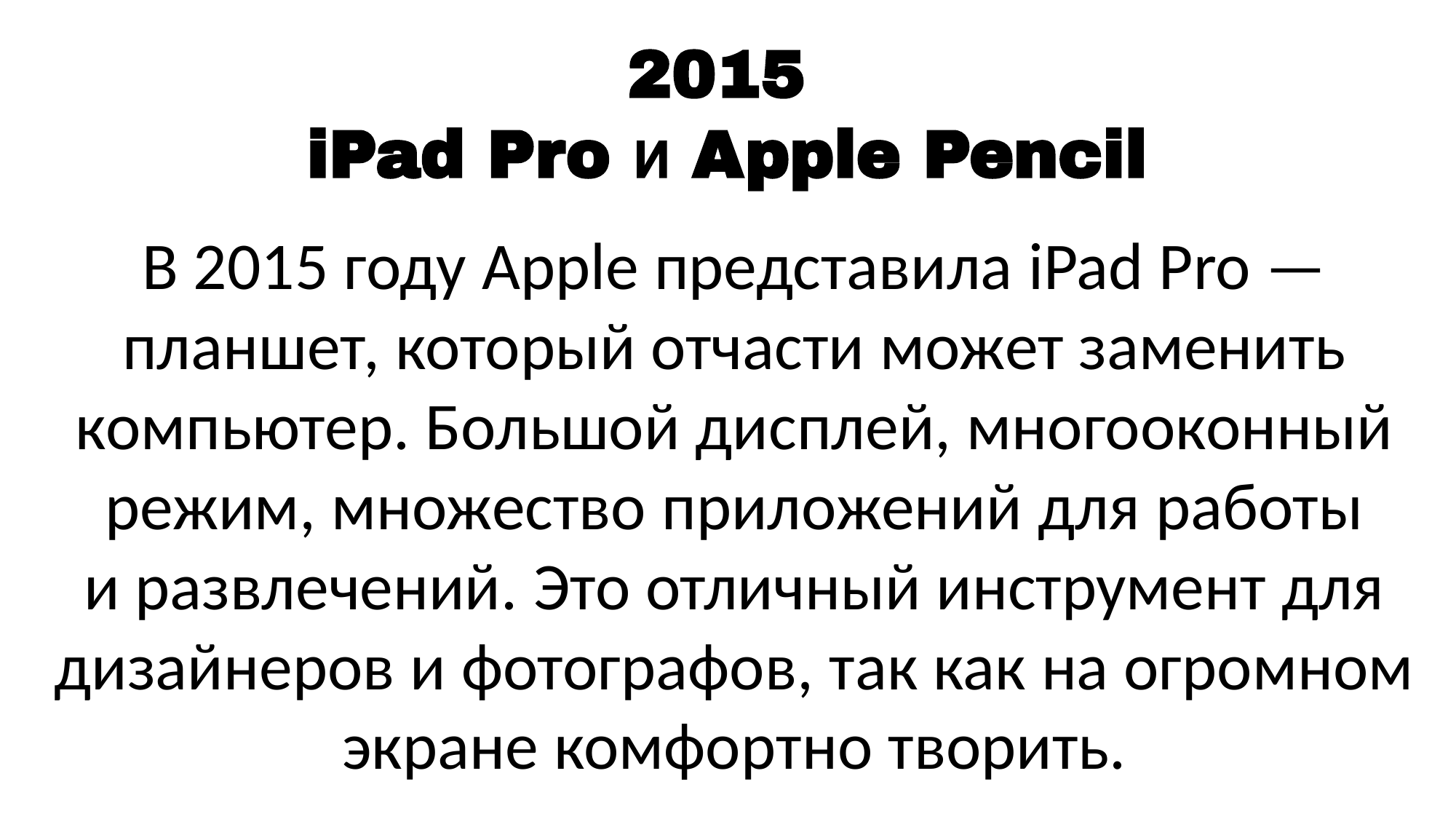

2015
iPad Pro и Apple Pencil
В 2015 году Apple представила iPad Pro — планшет, который отчасти может заменить компьютер. Большой дисплей, многооконный режим, множество приложений для работы и развлечений. Это отличный инструмент для дизайнеров и фотографов, так как на огромном экране комфортно творить.